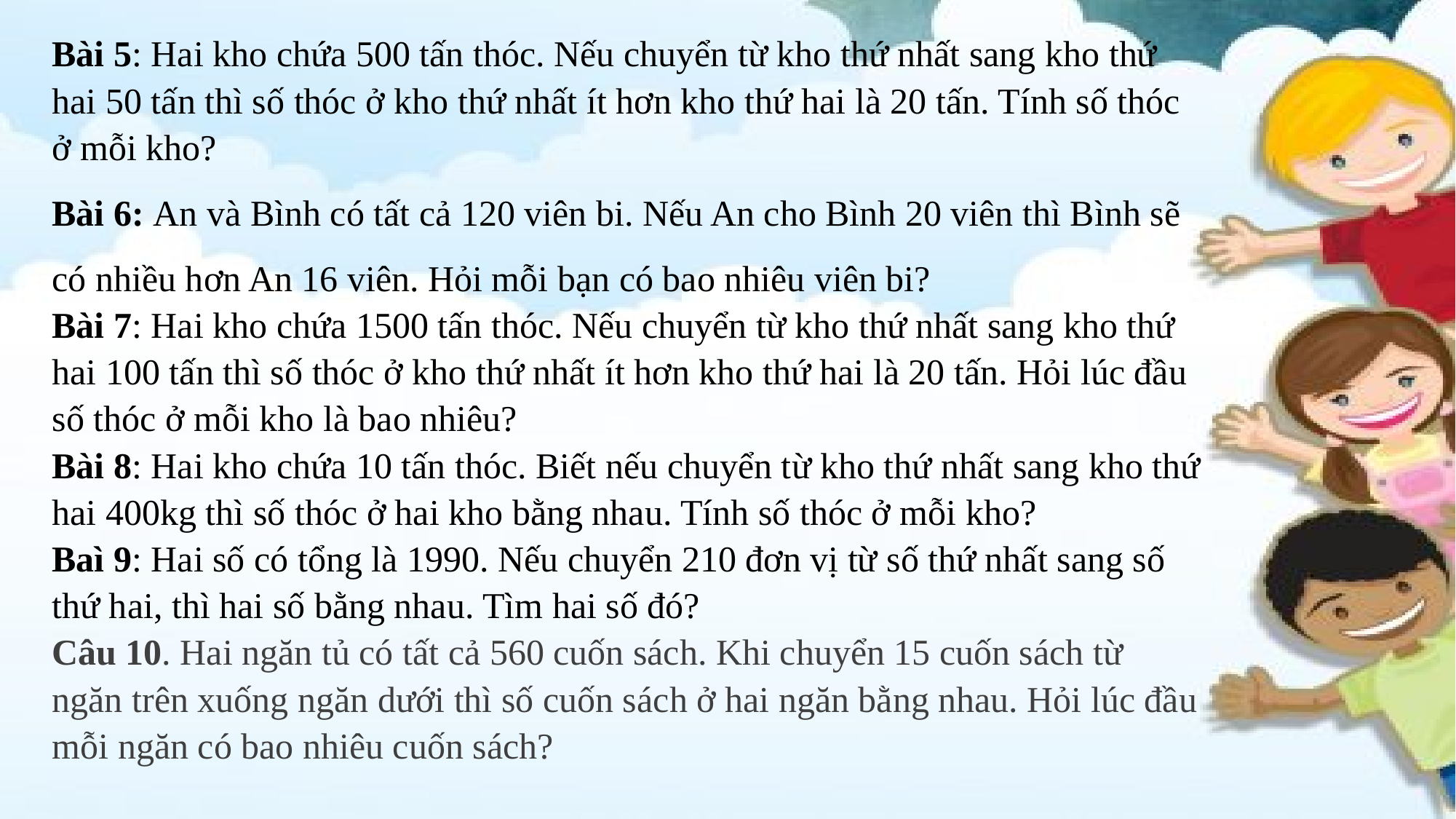

Bài 5: Hai kho chứa 500 tấn thóc. Nếu chuyển từ kho thứ nhất sang kho thứ hai 50 tấn thì số thóc ở kho thứ nhất ít hơn kho thứ hai là 20 tấn. Tính số thóc ở mỗi kho?
Bài 6: An và Bình có tất cả 120 viên bi. Nếu An cho Bình 20 viên thì Bình sẽ có nhiều hơn An 16 viên. Hỏi mỗi bạn có bao nhiêu viên bi?
Bài 7: Hai kho chứa 1500 tấn thóc. Nếu chuyển từ kho thứ nhất sang kho thứ hai 100 tấn thì số thóc ở kho thứ nhất ít hơn kho thứ hai là 20 tấn. Hỏi lúc đầu số thóc ở mỗi kho là bao nhiêu?
Bài 8: Hai kho chứa 10 tấn thóc. Biết nếu chuyển từ kho thứ nhất sang kho thứ hai 400kg thì số thóc ở hai kho bằng nhau. Tính số thóc ở mỗi kho?
Baì 9: Hai số có tổng là 1990. Nếu chuyển 210 đơn vị từ số thứ nhất sang số thứ hai, thì hai số bằng nhau. Tìm hai số đó?
Câu 10. Hai ngăn tủ có tất cả 560 cuốn sách. Khi chuyển 15 cuốn sách từ ngăn trên xuống ngăn dưới thì số cuốn sách ở hai ngăn bằng nhau. Hỏi lúc đầu mỗi ngăn có bao nhiêu cuốn sách?